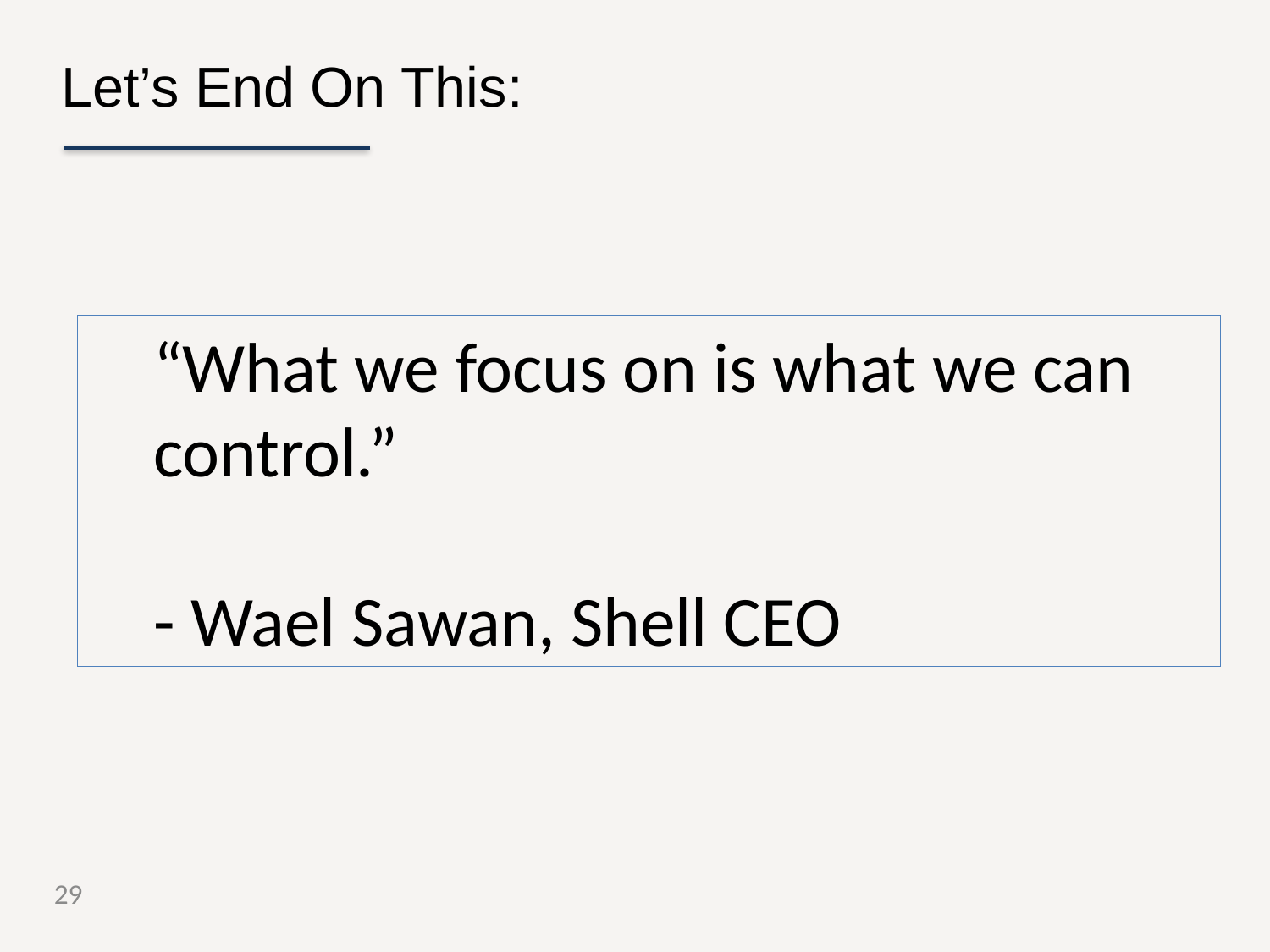

Let’s End On This:
“What we focus on is what we can control.”

- Wael Sawan, Shell CEO
29